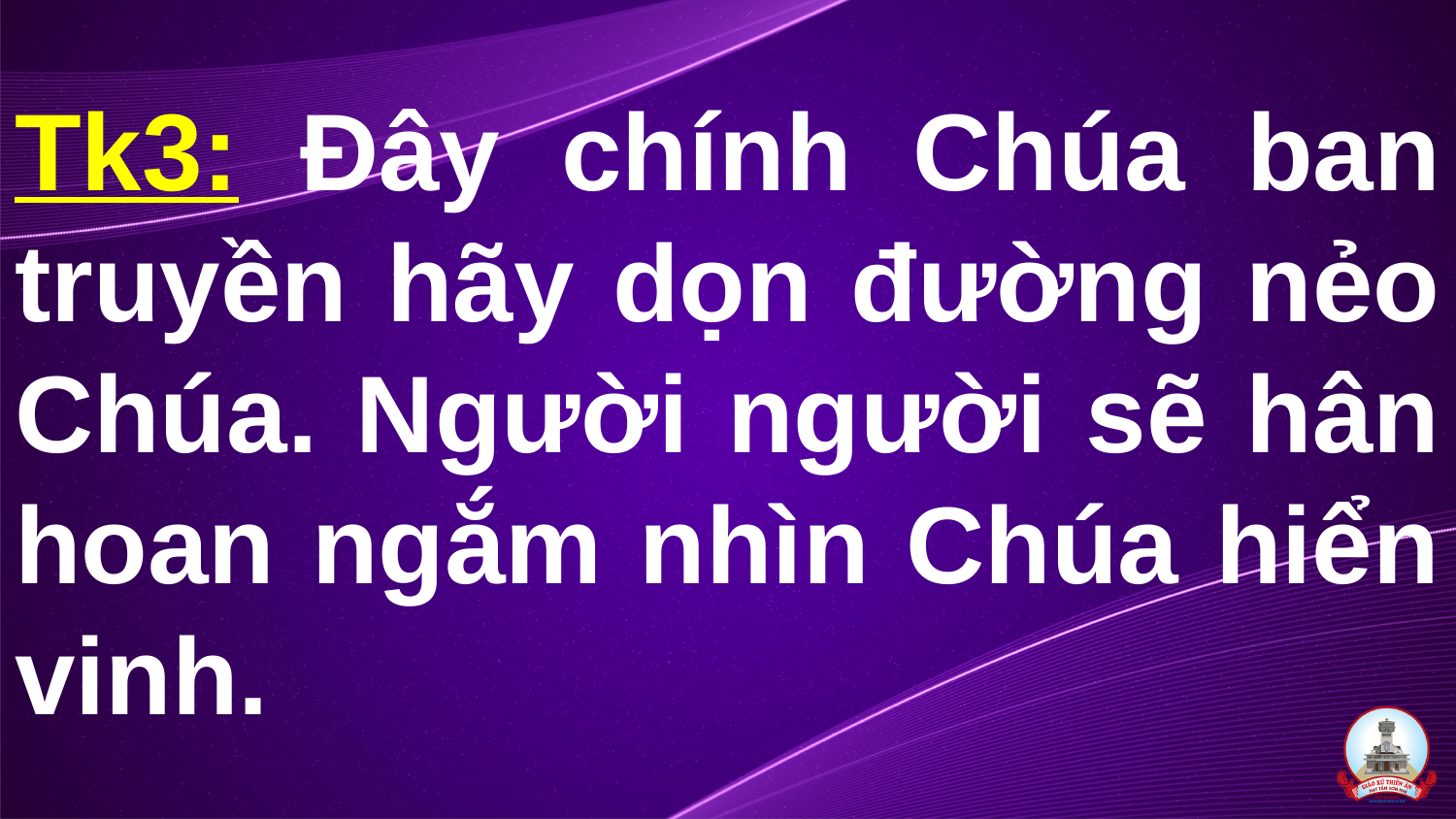

# Tk3: Ðây chính Chúa ban truyền hãy dọn đường nẻo Chúa. Người người sẽ hân hoan ngắm nhìn Chúa hiển vinh.